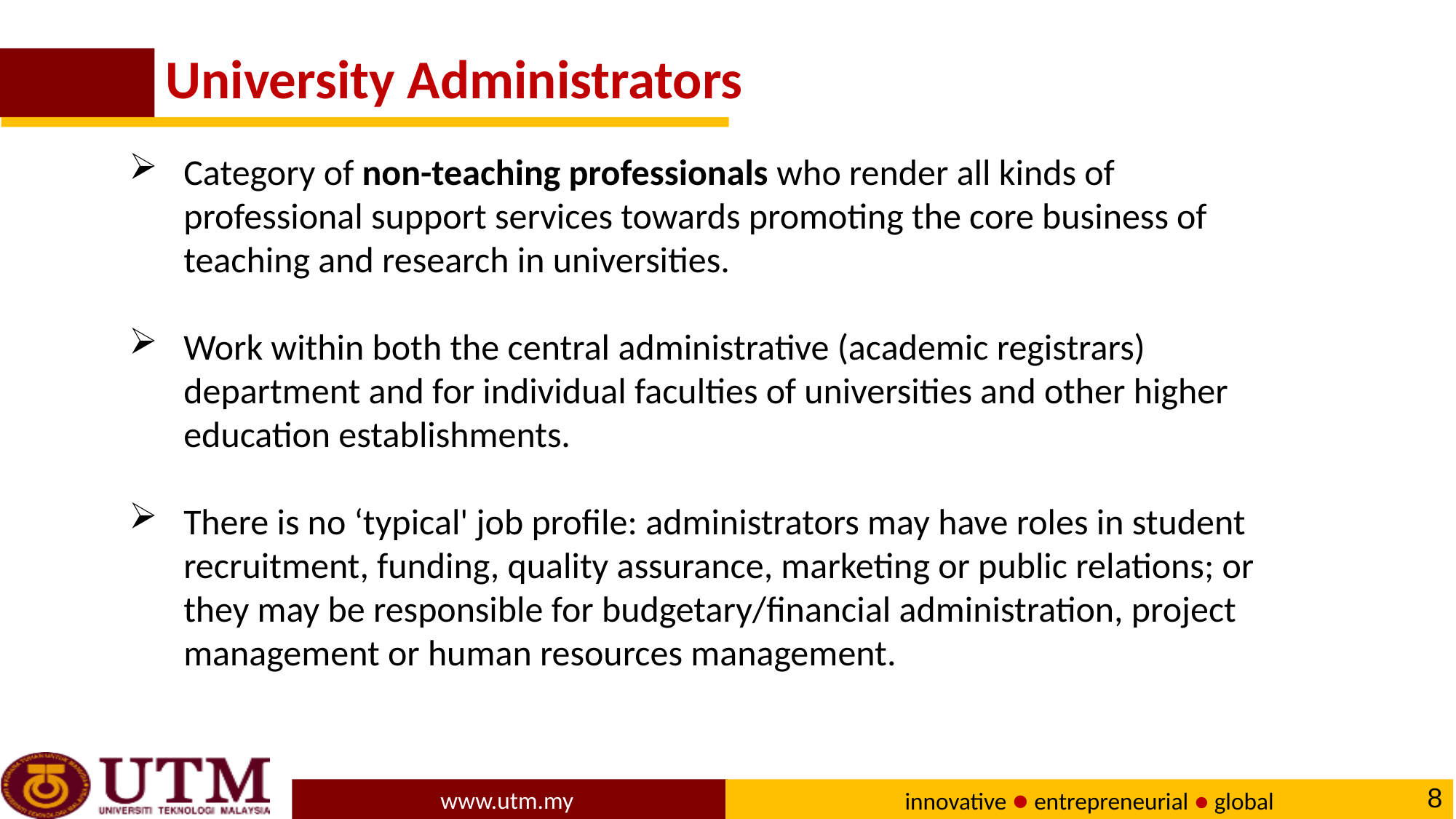

# University Administrators
Category of non-teaching professionals who render all kinds of professional support services towards promoting the core business of teaching and research in universities.

Work within both the central administrative (academic registrars) department and for individual faculties of universities and other higher education establishments.

There is no ‘typical' job profile: administrators may have roles in student recruitment, funding, quality assurance, marketing or public relations; or they may be responsible for budgetary/financial administration, project management or human resources management.